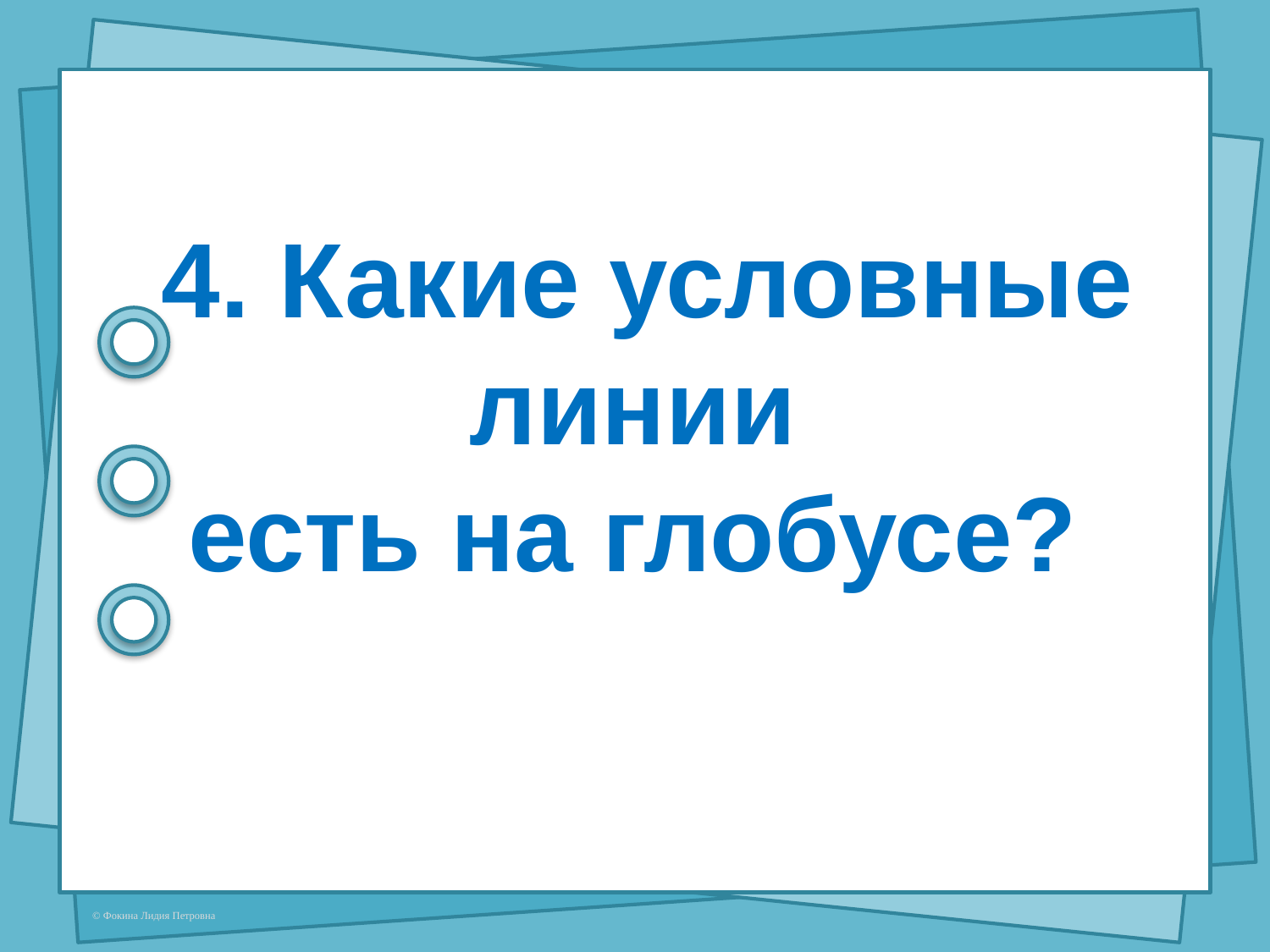

4. Какие условные линии
есть на глобусе?